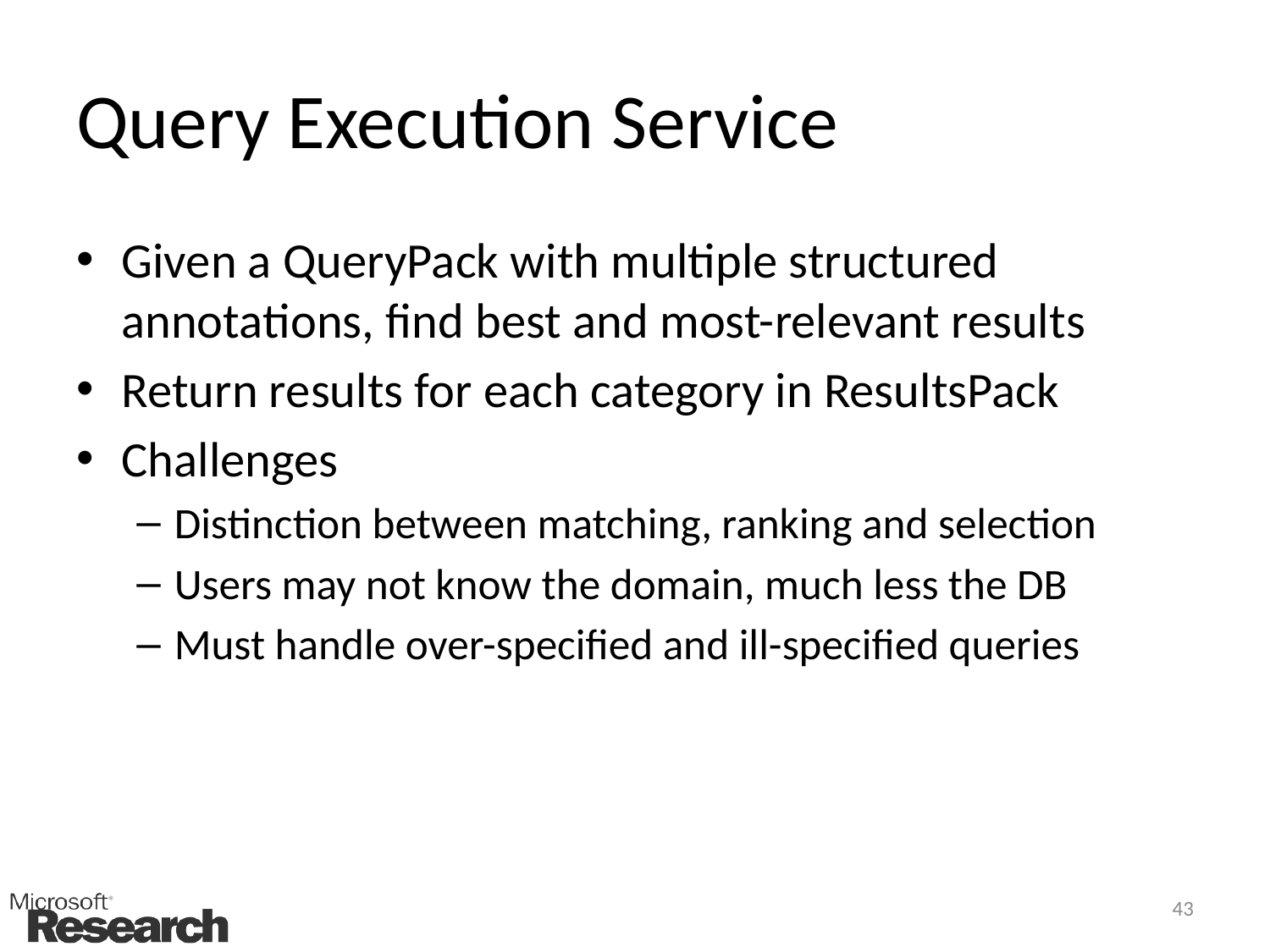

# Query Execution Service
Given a QueryPack with multiple structured annotations, find best and most-relevant results
Return results for each category in ResultsPack
Challenges
Distinction between matching, ranking and selection
Users may not know the domain, much less the DB
Must handle over-specified and ill-specified queries
43